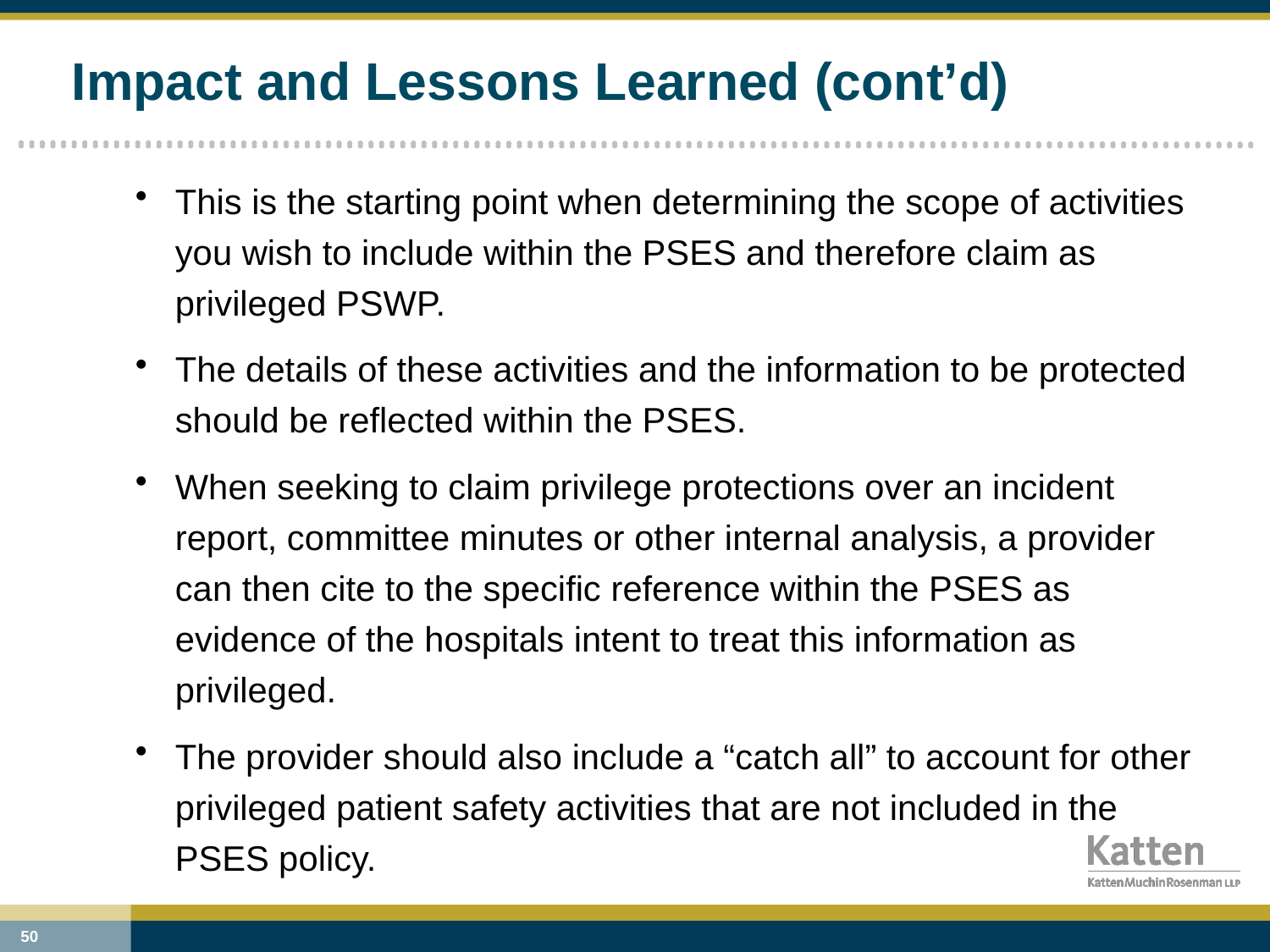

# Impact and Lessons Learned (cont’d)
This is the starting point when determining the scope of activities you wish to include within the PSES and therefore claim as privileged PSWP.
The details of these activities and the information to be protected should be reflected within the PSES.
When seeking to claim privilege protections over an incident report, committee minutes or other internal analysis, a provider can then cite to the specific reference within the PSES as evidence of the hospitals intent to treat this information as privileged.
The provider should also include a “catch all” to account for other privileged patient safety activities that are not included in the PSES policy.